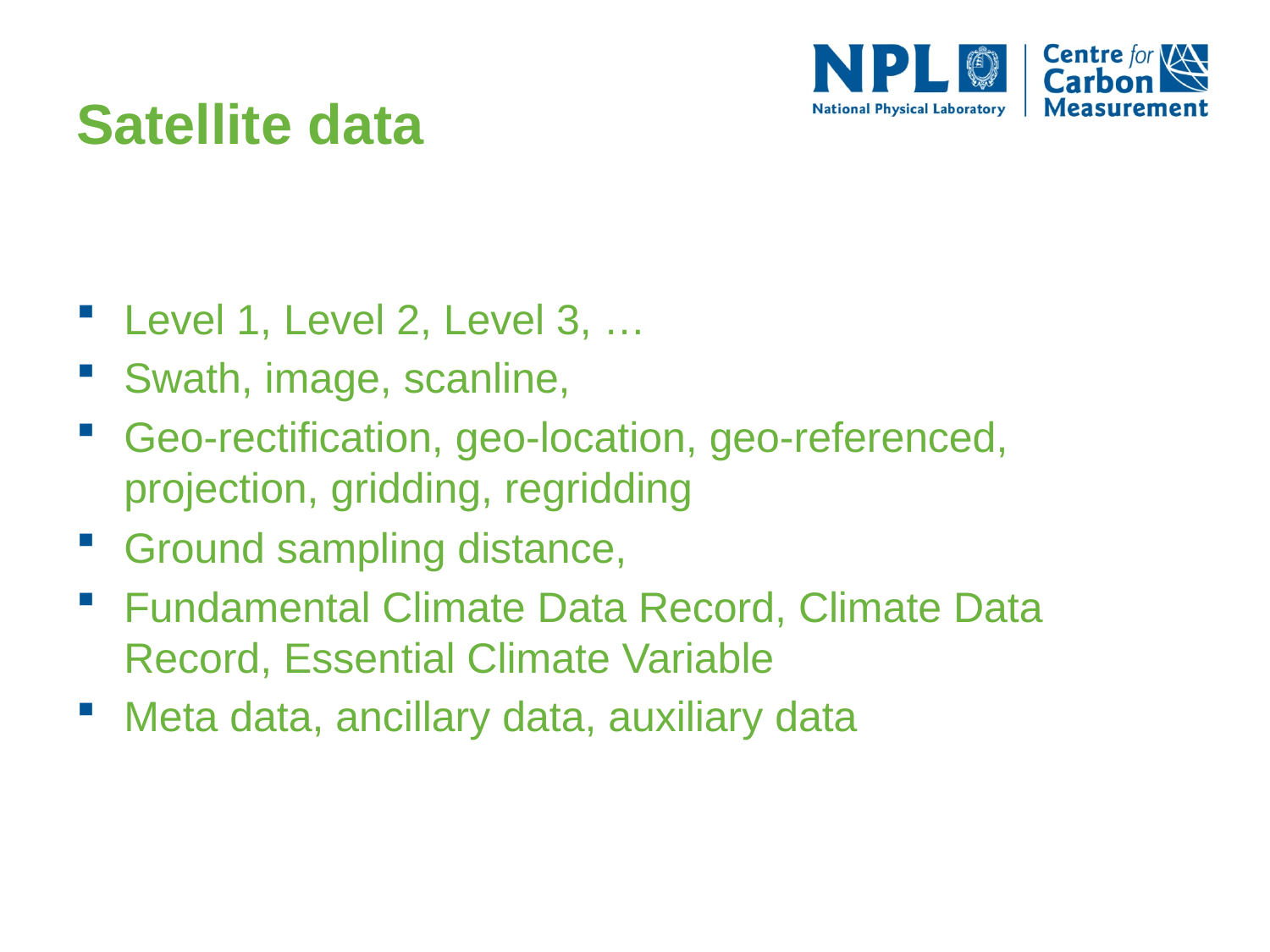

# Satellite data
Level 1, Level 2, Level 3, …
Swath, image, scanline,
Geo-rectification, geo-location, geo-referenced, projection, gridding, regridding
Ground sampling distance,
Fundamental Climate Data Record, Climate Data Record, Essential Climate Variable
Meta data, ancillary data, auxiliary data